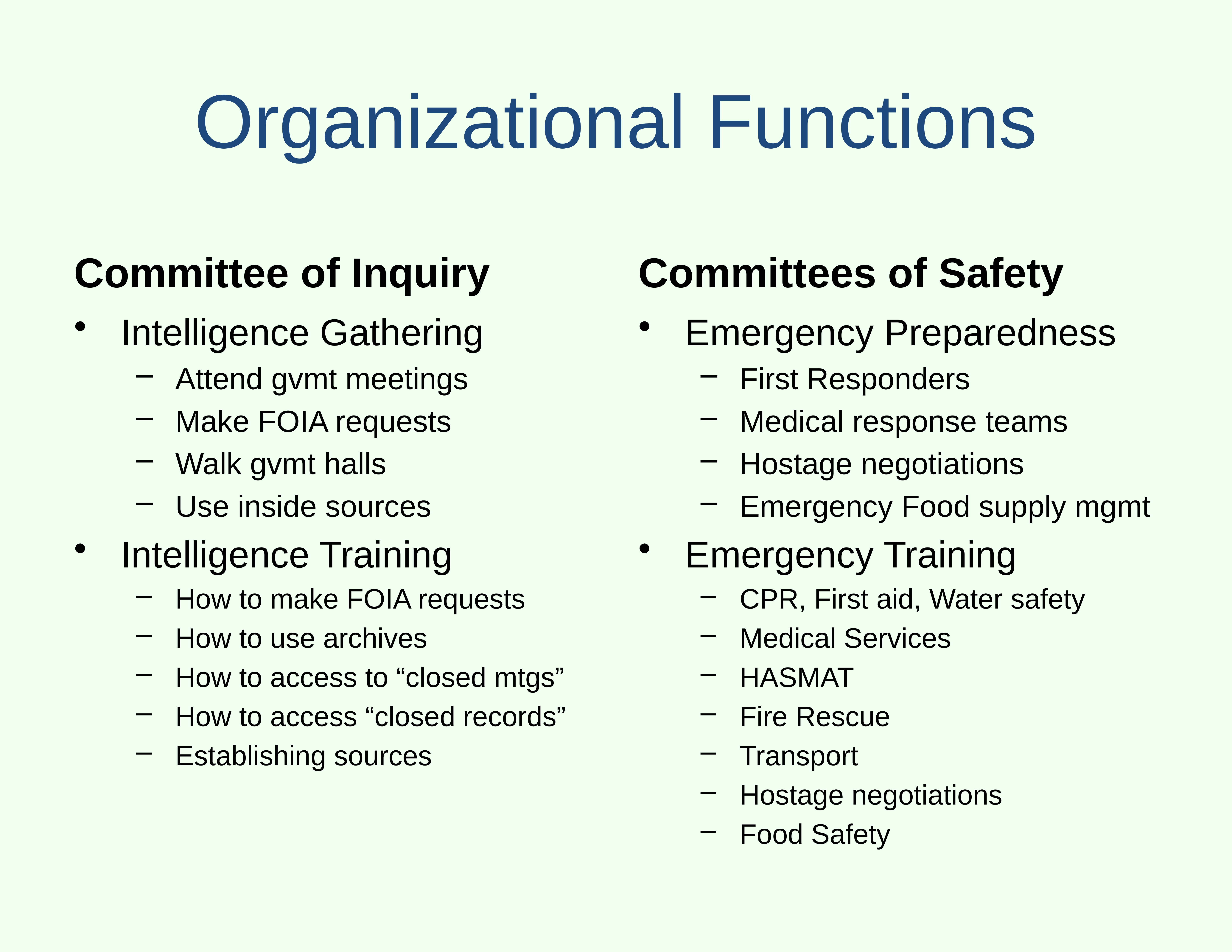

# Organizational Functions
Committee of Inquiry
Committees of Safety
Intelligence Gathering
Attend gvmt meetings
Make FOIA requests
Walk gvmt halls
Use inside sources
Intelligence Training
How to make FOIA requests
How to use archives
How to access to “closed mtgs”
How to access “closed records”
Establishing sources
Emergency Preparedness
First Responders
Medical response teams
Hostage negotiations
Emergency Food supply mgmt
Emergency Training
CPR, First aid, Water safety
Medical Services
HASMAT
Fire Rescue
Transport
Hostage negotiations
Food Safety